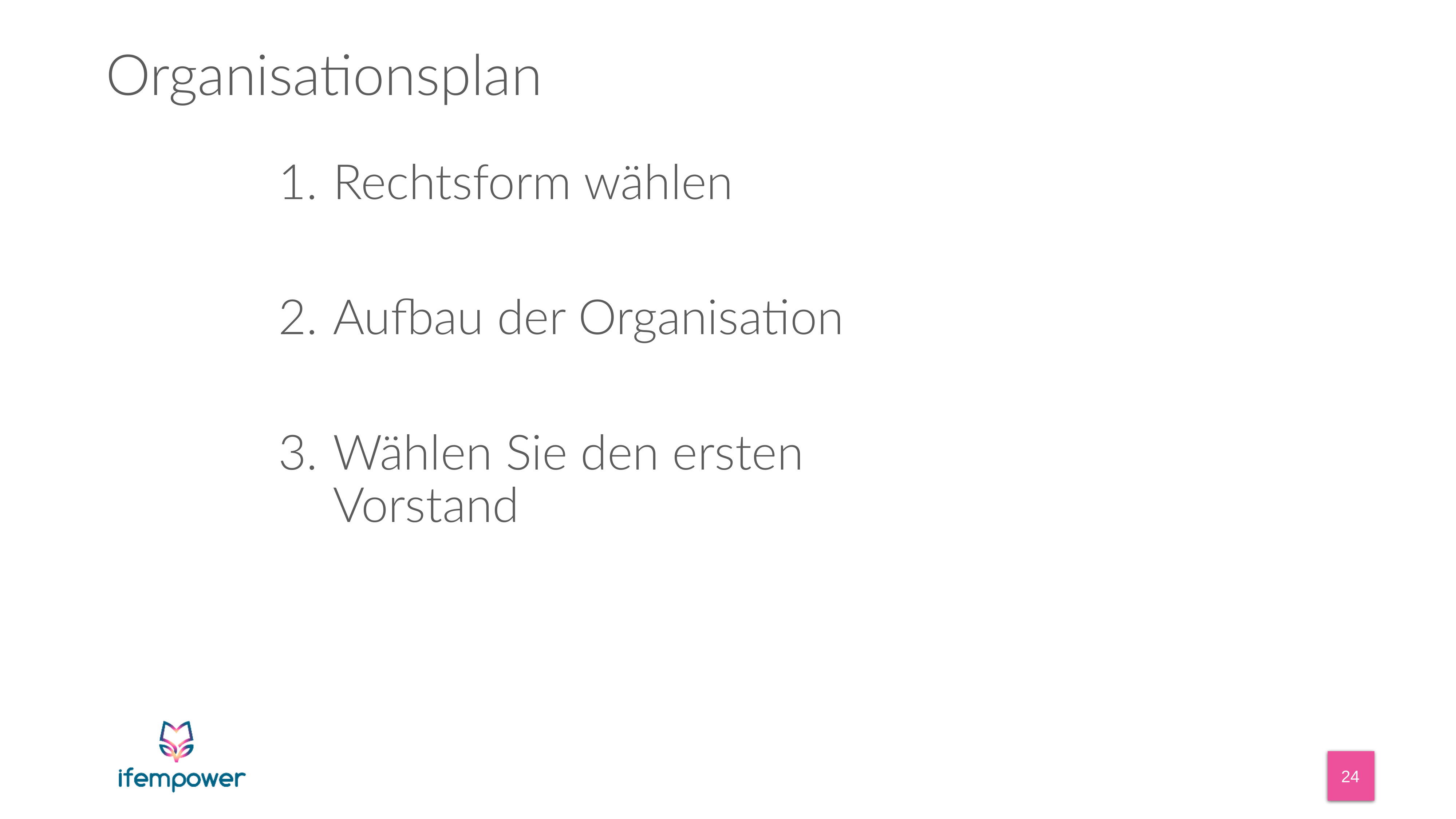

_
# Organisationsplan
Rechtsform wählen

Aufbau der Organisation

Wählen Sie den ersten Vorstand